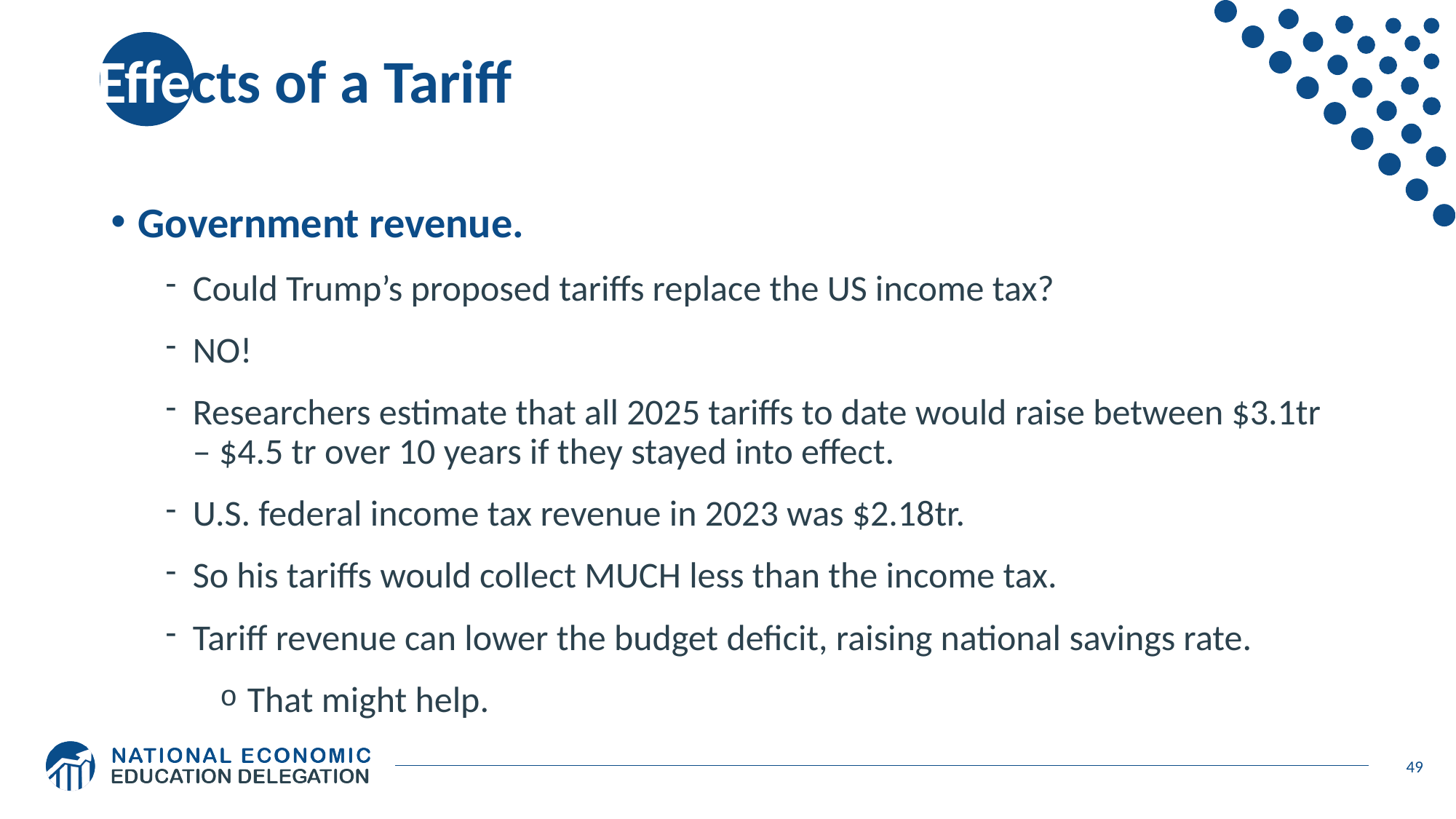

# Effects of a Tariff

Government revenue.
Could Trump’s proposed tariffs replace the US income tax?
NO!
Researchers estimate that all 2025 tariffs to date would raise between $3.1tr – $4.5 tr over 10 years if they stayed into effect.
U.S. federal income tax revenue in 2023 was $2.18tr.
So his tariffs would collect MUCH less than the income tax.
Tariff revenue can lower the budget deficit, raising national savings rate.
That might help.

49